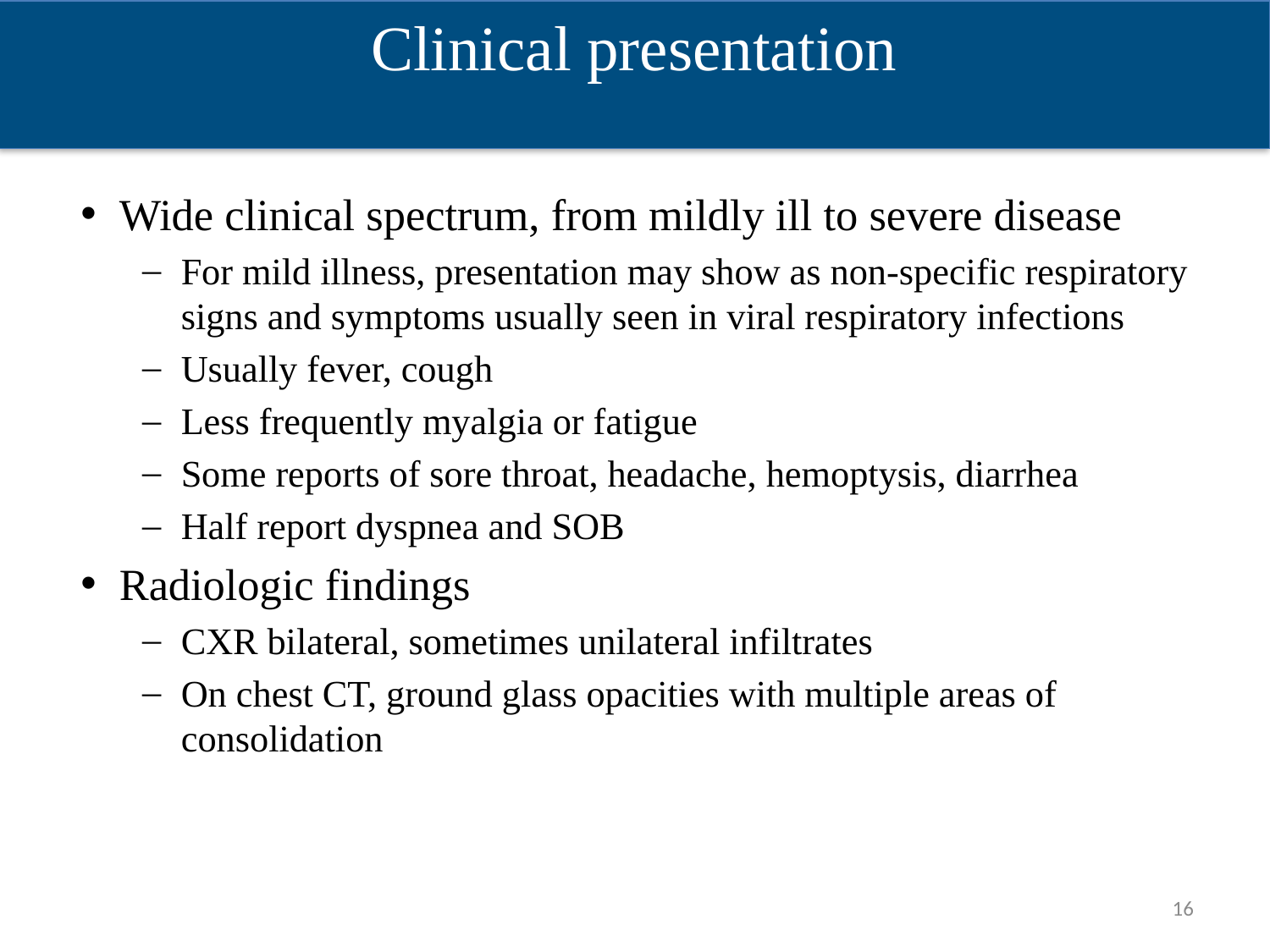

Clinical presentation

Wide clinical spectrum, from mildly ill to severe disease
For mild illness, presentation may show as non-specific respiratory signs and symptoms usually seen in viral respiratory infections
Usually fever, cough
Less frequently myalgia or fatigue
Some reports of sore throat, headache, hemoptysis, diarrhea
Half report dyspnea and SOB
Radiologic findings
CXR bilateral, sometimes unilateral infiltrates
On chest CT, ground glass opacities with multiple areas of consolidation

16